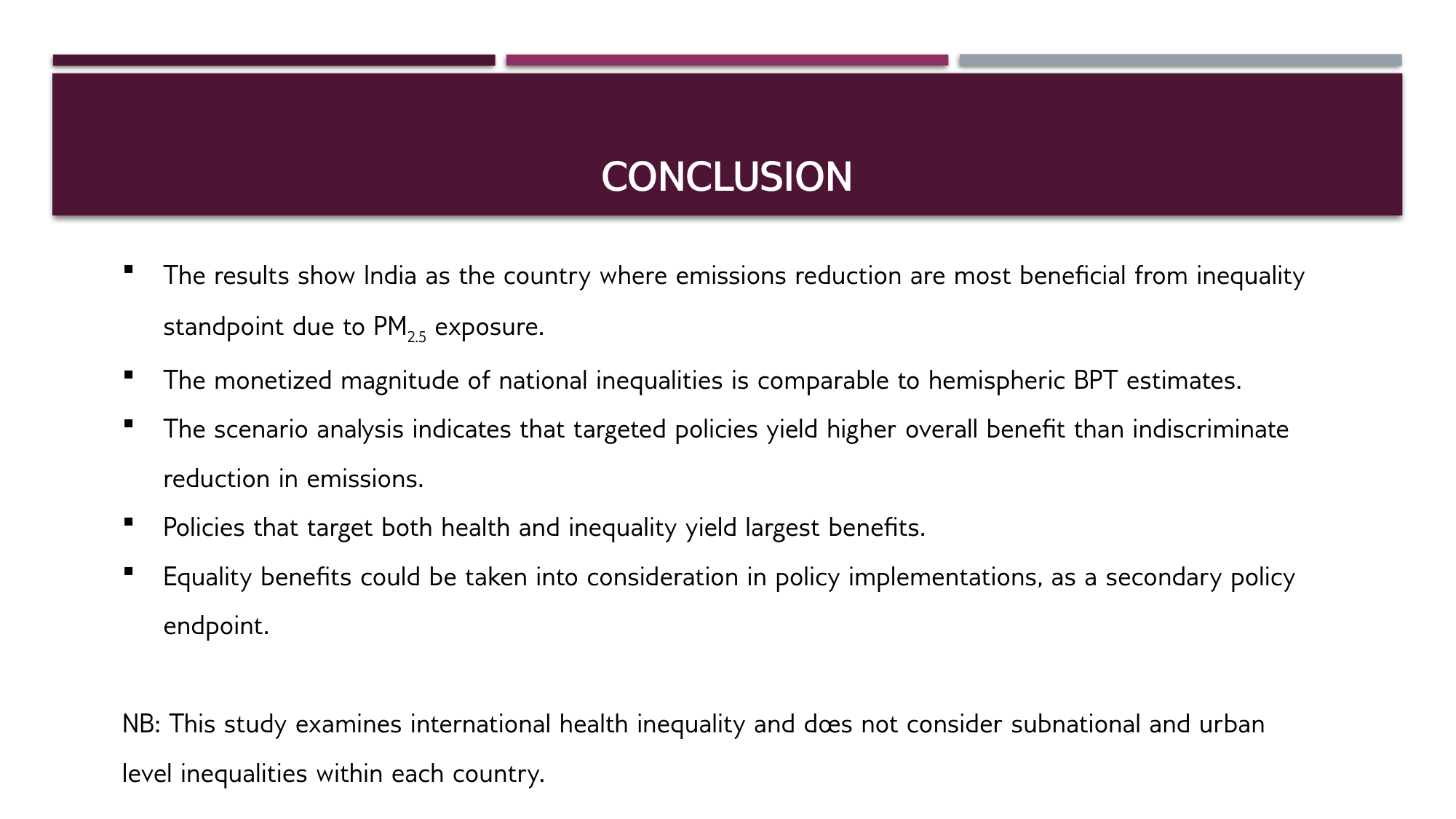

# CONCLUSION
The results show India as the country where emissions reduction are most beneficial from inequality standpoint due to PM2.5 exposure.
The monetized magnitude of national inequalities is comparable to hemispheric BPT estimates.
The scenario analysis indicates that targeted policies yield higher overall benefit than indiscriminate reduction in emissions.
Policies that target both health and inequality yield largest benefits.
Equality benefits could be taken into consideration in policy implementations, as a secondary policy endpoint.

NB: This study examines international health inequality and does not consider subnational and urban level inequalities within each country.